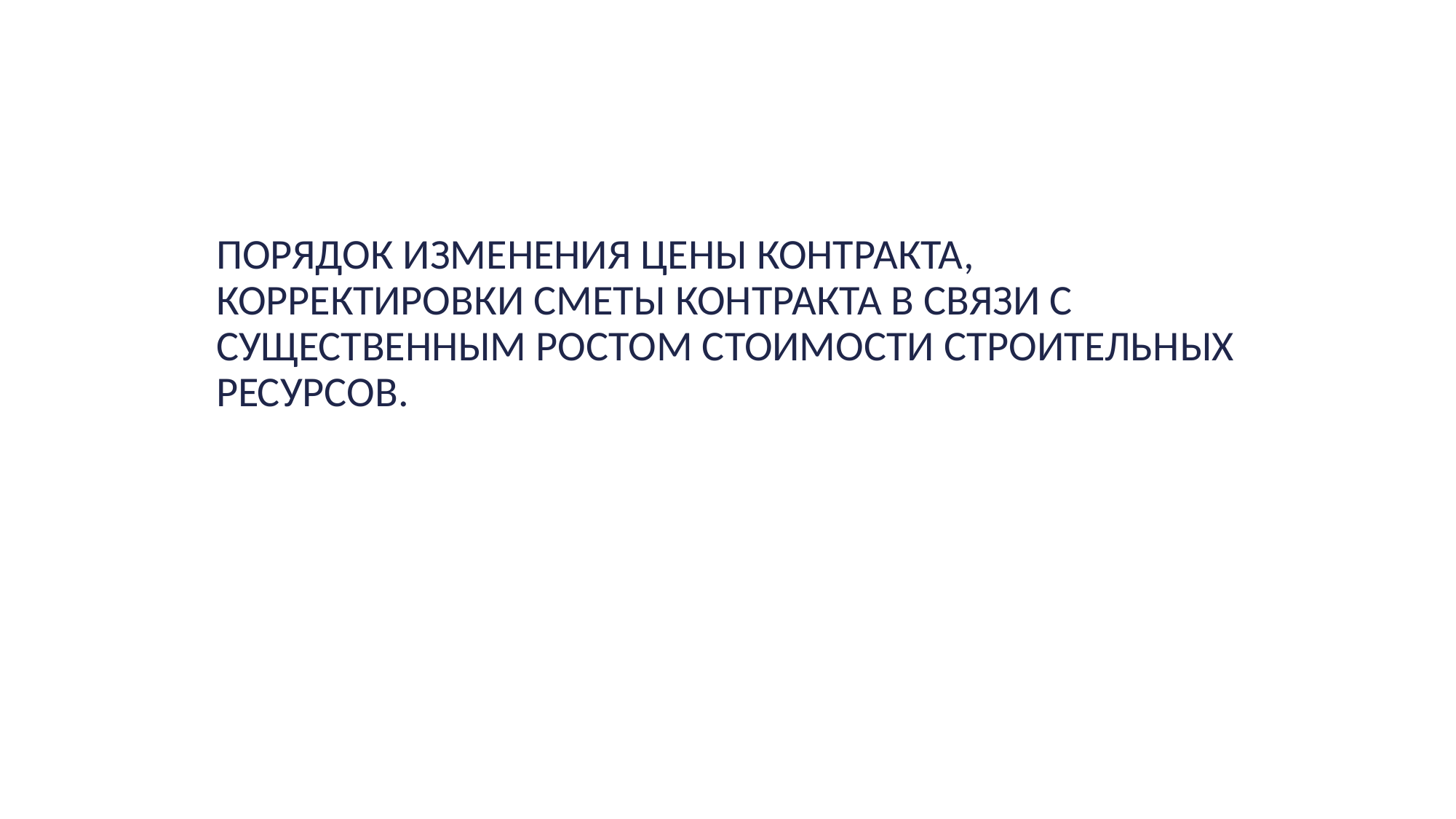

ПОРЯДОК изменения цены КОНТРАКТА, корректировки сметы контракта в связи с существенным ростом стоимости строительных ресурсов.